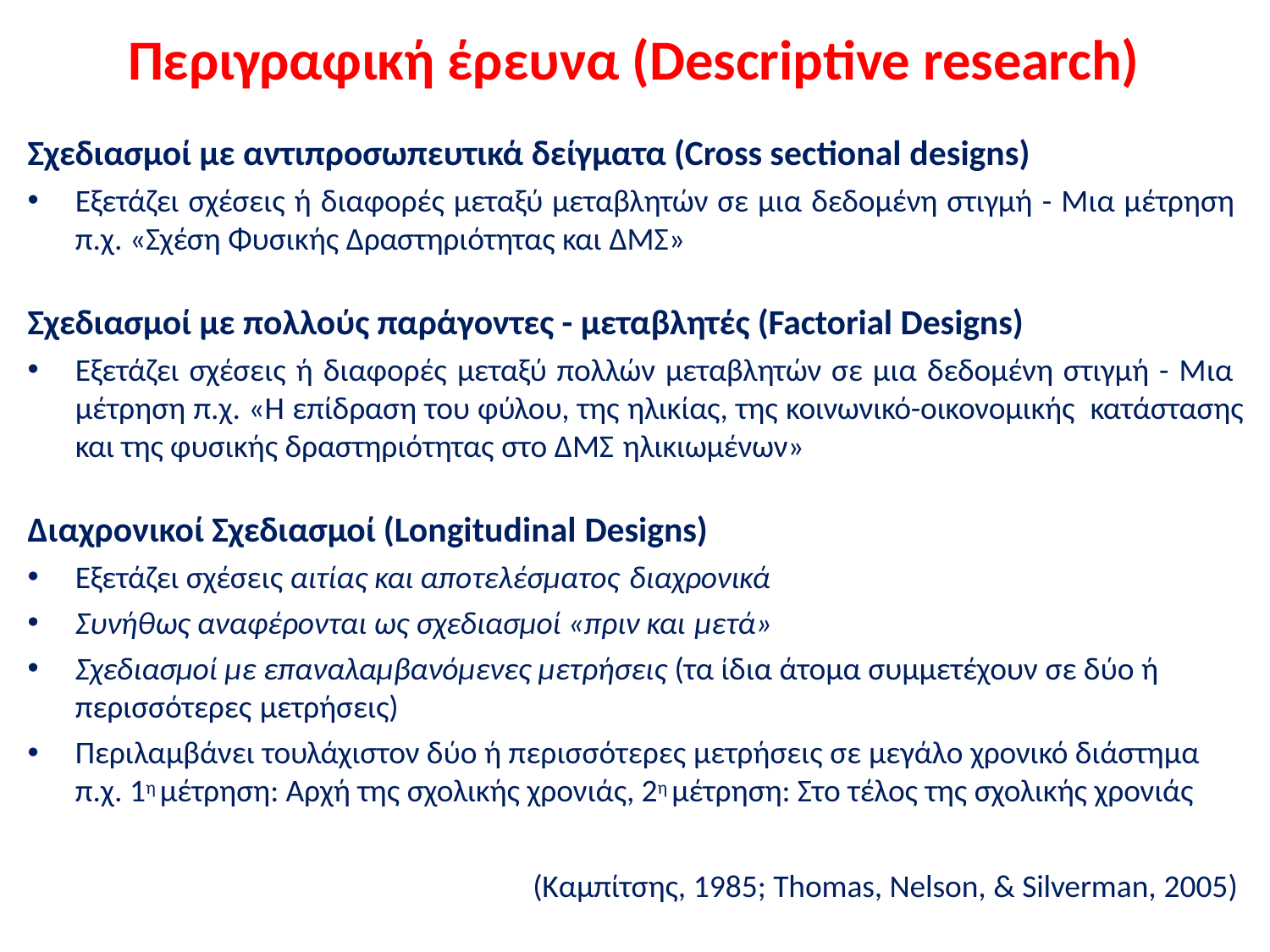

# Περιγραφική έρευνα (Descriptive research)
Σχεδιασμοί με αντιπροσωπευτικά δείγματα (Cross sectional designs)
Εξετάζει σχέσεις ή διαφορές μεταξύ μεταβλητών σε μια δεδομένη στιγμή - Μια μέτρηση  π.χ. «Σχέση Φυσικής Δραστηριότητας και ΔΜΣ»

Σχεδιασμοί με πολλούς παράγοντες - μεταβλητές (Factorial Designs)
Εξετάζει σχέσεις ή διαφορές μεταξύ πολλών μεταβλητών σε μια δεδομένη στιγμή - Μια  μέτρηση π.χ. «Η επίδραση του φύλου, της ηλικίας, της κοινωνικό-οικονομικής  κατάστασης και της φυσικής δραστηριότητας στο ΔΜΣ ηλικιωμένων»

Διαχρονικοί Σχεδιασμοί (Longitudinal Designs)
Εξετάζει σχέσεις αιτίας και αποτελέσματος διαχρονικά
Συνήθως αναφέρονται ως σχεδιασμοί «πριν και μετά»
Σχεδιασμοί με επαναλαμβανόμενες μετρήσεις (τα ίδια άτομα συμμετέχουν σε δύο ή  περισσότερες μετρήσεις)
Περιλαμβάνει τουλάχιστον δύο ή περισσότερες μετρήσεις σε μεγάλο χρονικό διάστημα  π.χ. 1η μέτρηση: Αρχή της σχολικής χρονιάς, 2η μέτρηση: Στο τέλος της σχολικής χρονιάς

(Καμπίτσης, 1985; Thomas, Nelson, & Silverman, 2005)